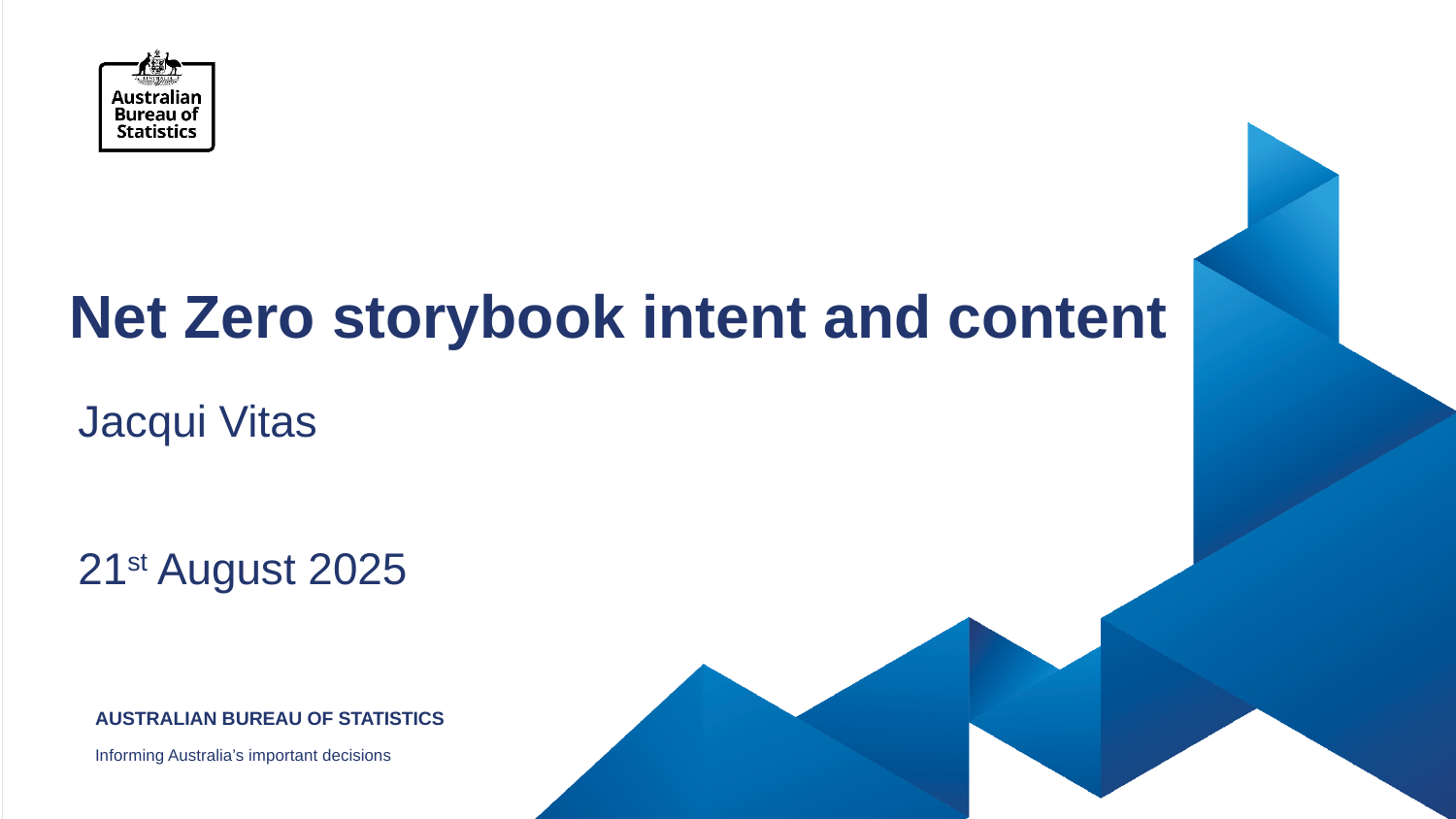

# Net Zero storybook intent and content
Jacqui Vitas

21st August 2025